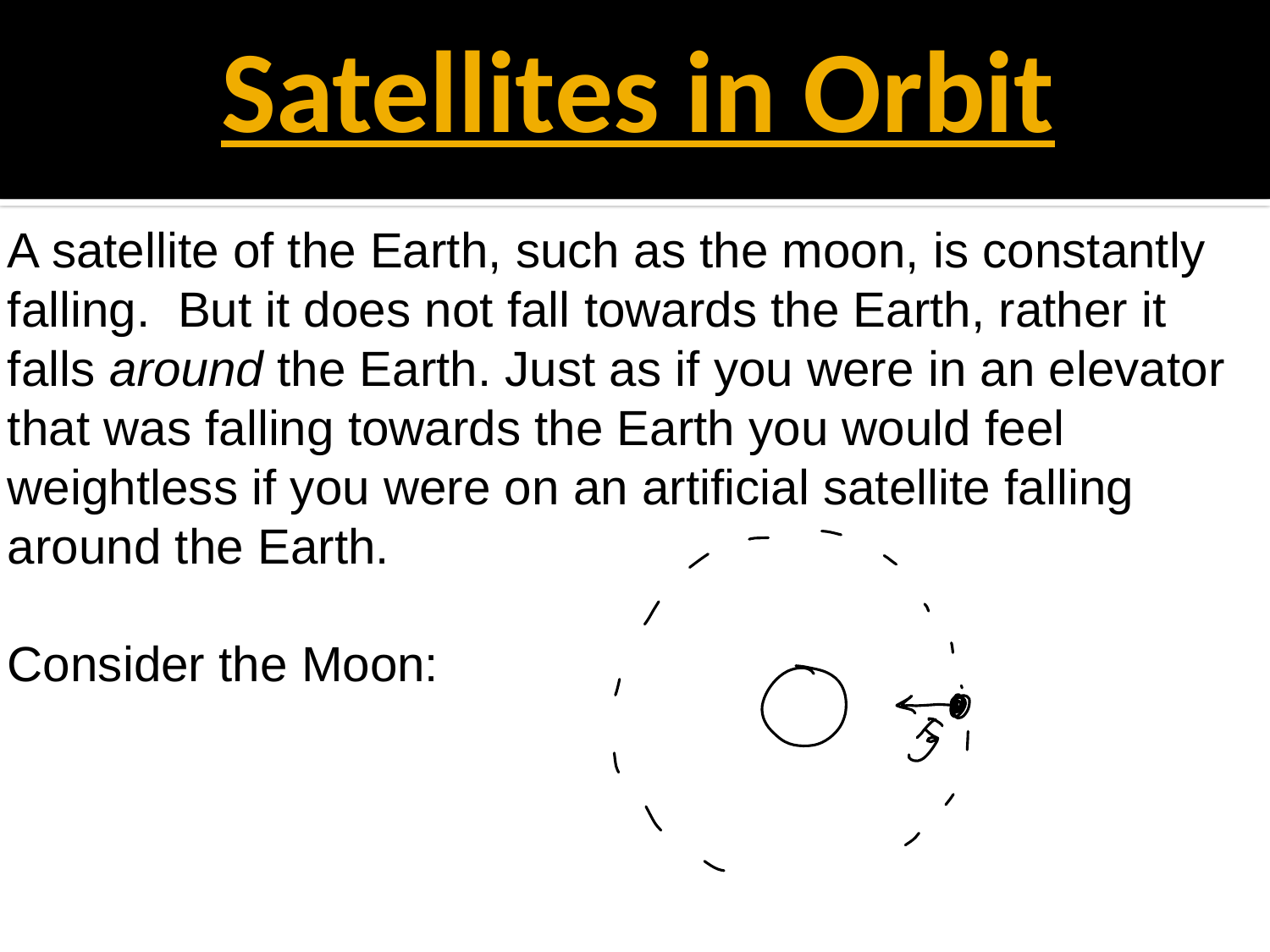

# Satellites in Orbit
A satellite of the Earth, such as the moon, is constantly falling.  But it does not fall towards the Earth, rather it falls around the Earth. Just as if you were in an elevator that was falling towards the Earth you would feel weightless if you were on an artificial satellite falling around the Earth.

Consider the Moon: